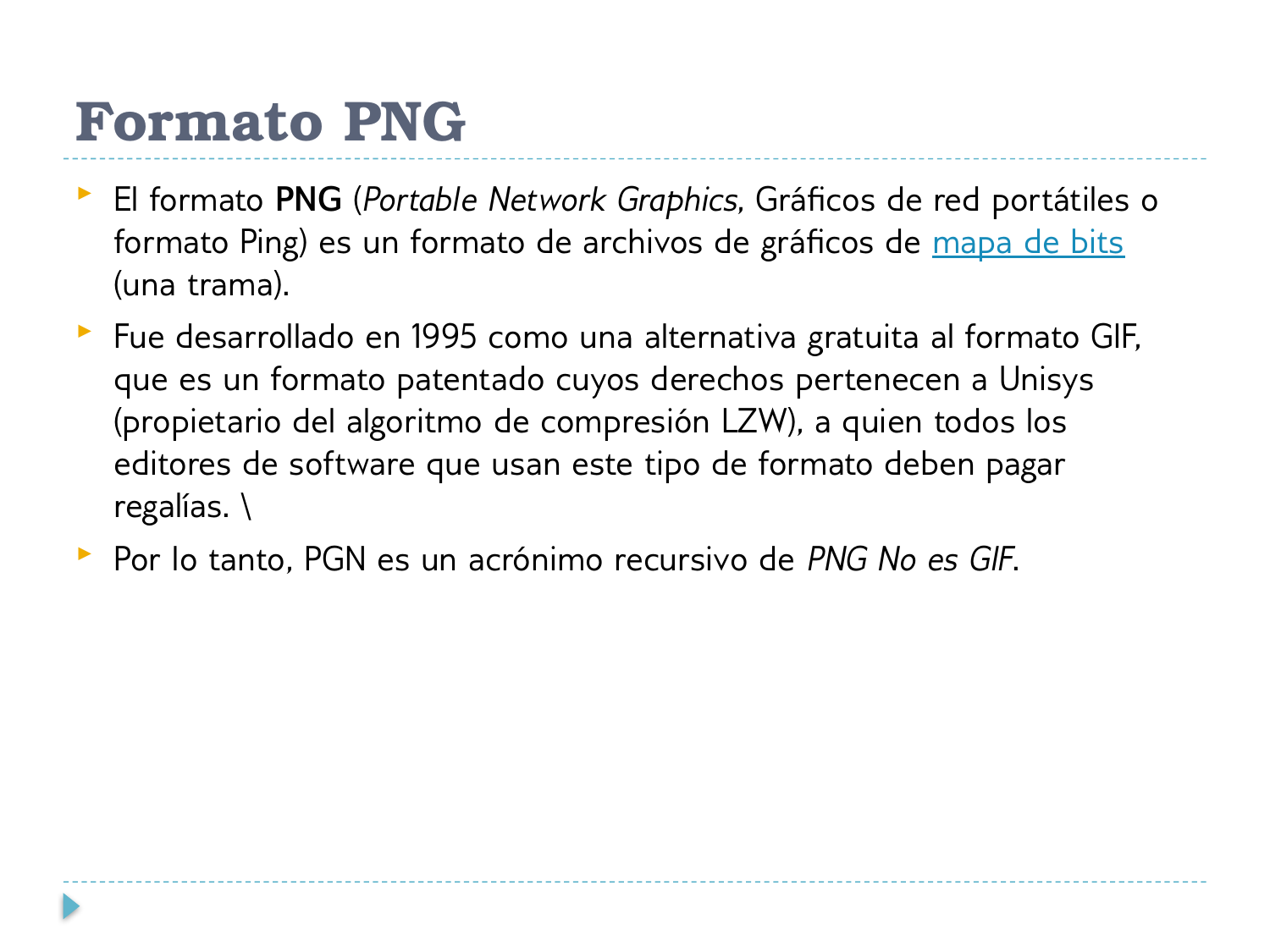

# Formato PNG
El formato PNG (Portable Network Graphics, Gráficos de red portátiles o formato Ping) es un formato de archivos de gráficos de mapa de bits (una trama).
Fue desarrollado en 1995 como una alternativa gratuita al formato GIF, que es un formato patentado cuyos derechos pertenecen a Unisys (propietario del algoritmo de compresión LZW), a quien todos los editores de software que usan este tipo de formato deben pagar regalías. \
Por lo tanto, PGN es un acrónimo recursivo de PNG No es GIF.